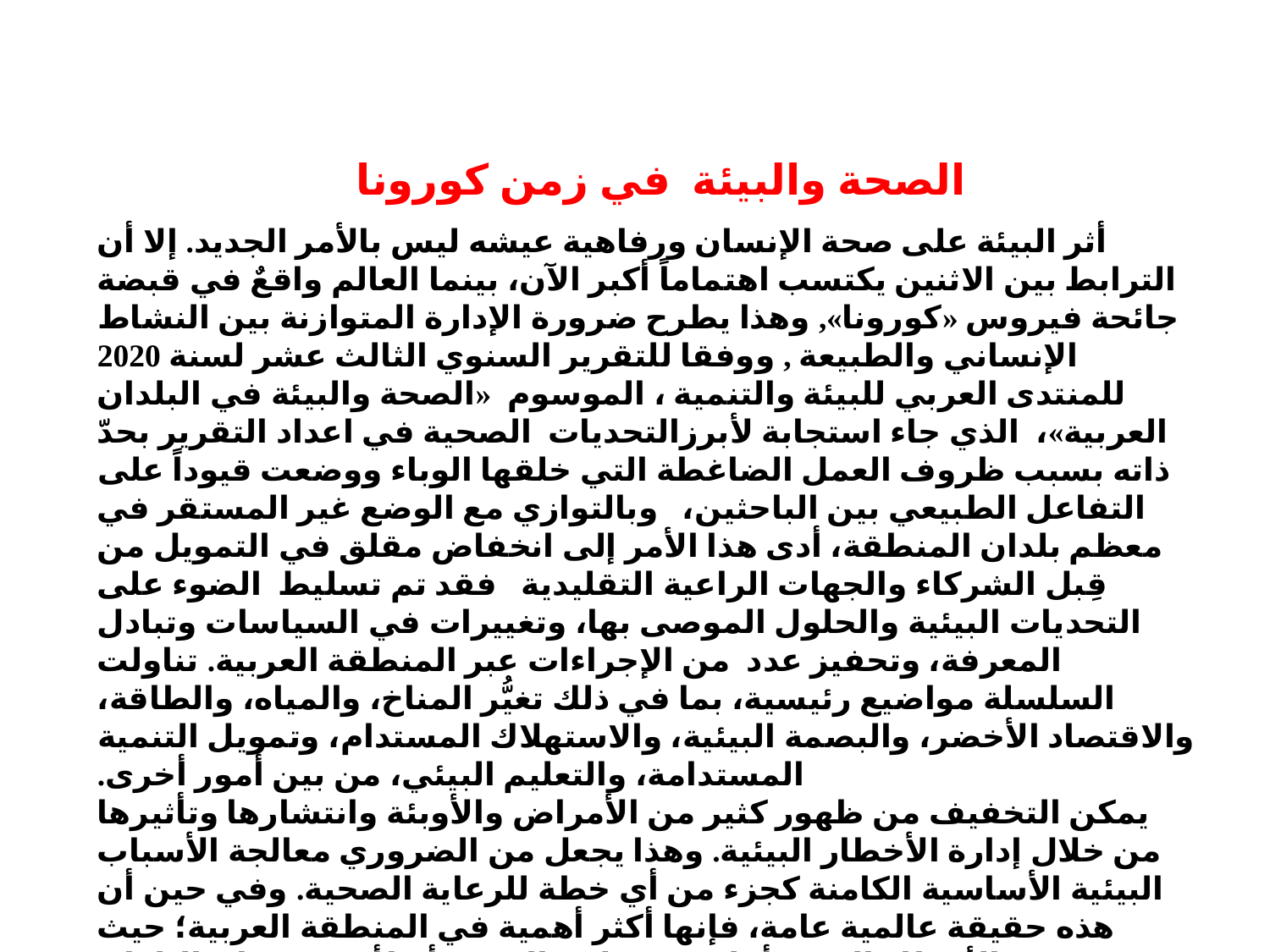

الصحة والبيئة  في زمن كورونا
أثر البيئة على صحة الإنسان ورفاهية عيشه ليس بالأمر الجديد. إلا أن الترابط بين الاثنين يكتسب اهتماماً أكبر الآن، بينما العالم واقعٌ في قبضة جائحة فيروس «كورونا», وهذا يطرح ضرورة الإدارة المتوازنة بين النشاط الإنساني والطبيعة , ووفقا للتقرير السنوي الثالث عشر لسنة 2020 للمنتدى العربي للبيئة والتنمية ، الموسوم  «الصحة والبيئة في البلدان العربية»،  الذي جاء استجابة لأبرزالتحديات  الصحية في اعداد التقرير بحدّ ذاته بسبب ظروف العمل الضاغطة التي خلقها الوباء ووضعت قيوداً على التفاعل الطبيعي بين الباحثين،   وبالتوازي مع الوضع غير المستقر في معظم بلدان المنطقة، أدى هذا الأمر إلى انخفاض مقلق في التمويل من قِبل الشركاء والجهات الراعية التقليدية   فقد تم تسليط  الضوء على التحديات البيئية والحلول الموصى بها، وتغييرات في السياسات وتبادل المعرفة، وتحفيز عدد  من الإجراءات عبر المنطقة العربية. تناولت السلسلة مواضيع رئيسية، بما في ذلك تغيُّر المناخ، والمياه، والطاقة، والاقتصاد الأخضر، والبصمة البيئية، والاستهلاك المستدام، وتمويل التنمية المستدامة، والتعليم البيئي، من بين أمور أخرى.
يمكن التخفيف من ظهور كثير من الأمراض والأوبئة وانتشارها وتأثيرها من خلال إدارة الأخطار البيئية. وهذا يجعل من الضروري معالجة الأسباب البيئية الأساسية الكامنة كجزء من أي خطة للرعاية الصحية. وفي حين أن هذه حقيقة عالمية عامة، فإنها أكثر أهمية في المنطقة العربية؛ حيث الأخطار البيئية أعلى ومعدلات التنمية أبطأ في معظم البلدان